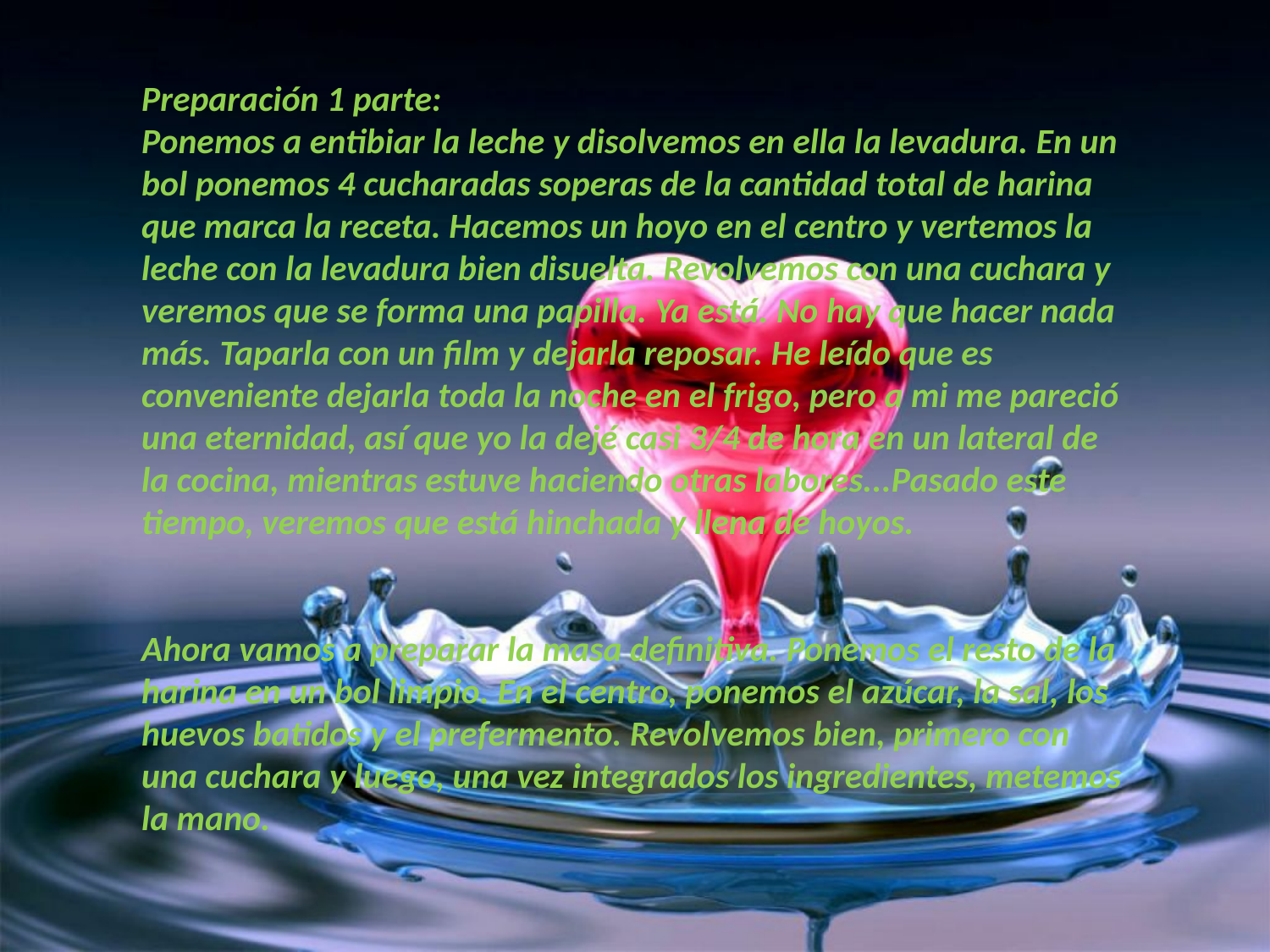

Preparación 1 parte:
Ponemos a entibiar la leche y disolvemos en ella la levadura. En un bol ponemos 4 cucharadas soperas de la cantidad total de harina que marca la receta. Hacemos un hoyo en el centro y vertemos la leche con la levadura bien disuelta. Revolvemos con una cuchara y veremos que se forma una papilla. Ya está. No hay que hacer nada más. Taparla con un film y dejarla reposar. He leído que es conveniente dejarla toda la noche en el frigo, pero a mi me pareció una eternidad, así que yo la dejé casi 3/4 de hora en un lateral de la cocina, mientras estuve haciendo otras labores...Pasado este tiempo, veremos que está hinchada y llena de hoyos.

Ahora vamos a preparar la masa definitiva. Ponemos el resto de la harina en un bol limpio. En el centro, ponemos el azúcar, la sal, los huevos batidos y el prefermento. Revolvemos bien, primero con una cuchara y luego, una vez integrados los ingredientes, metemos la mano.